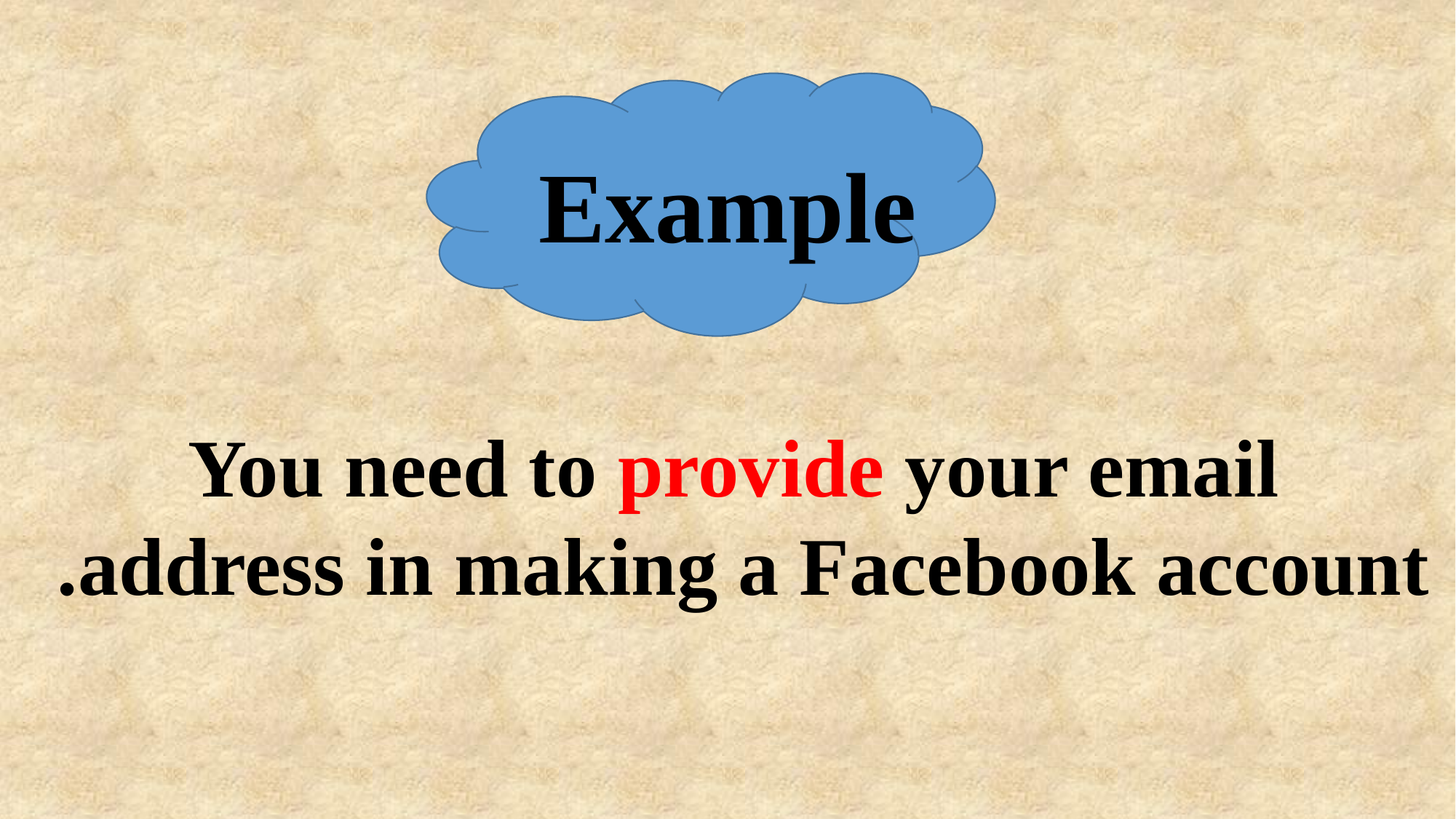

Example
You need to provide your email
address in making a Facebook account.